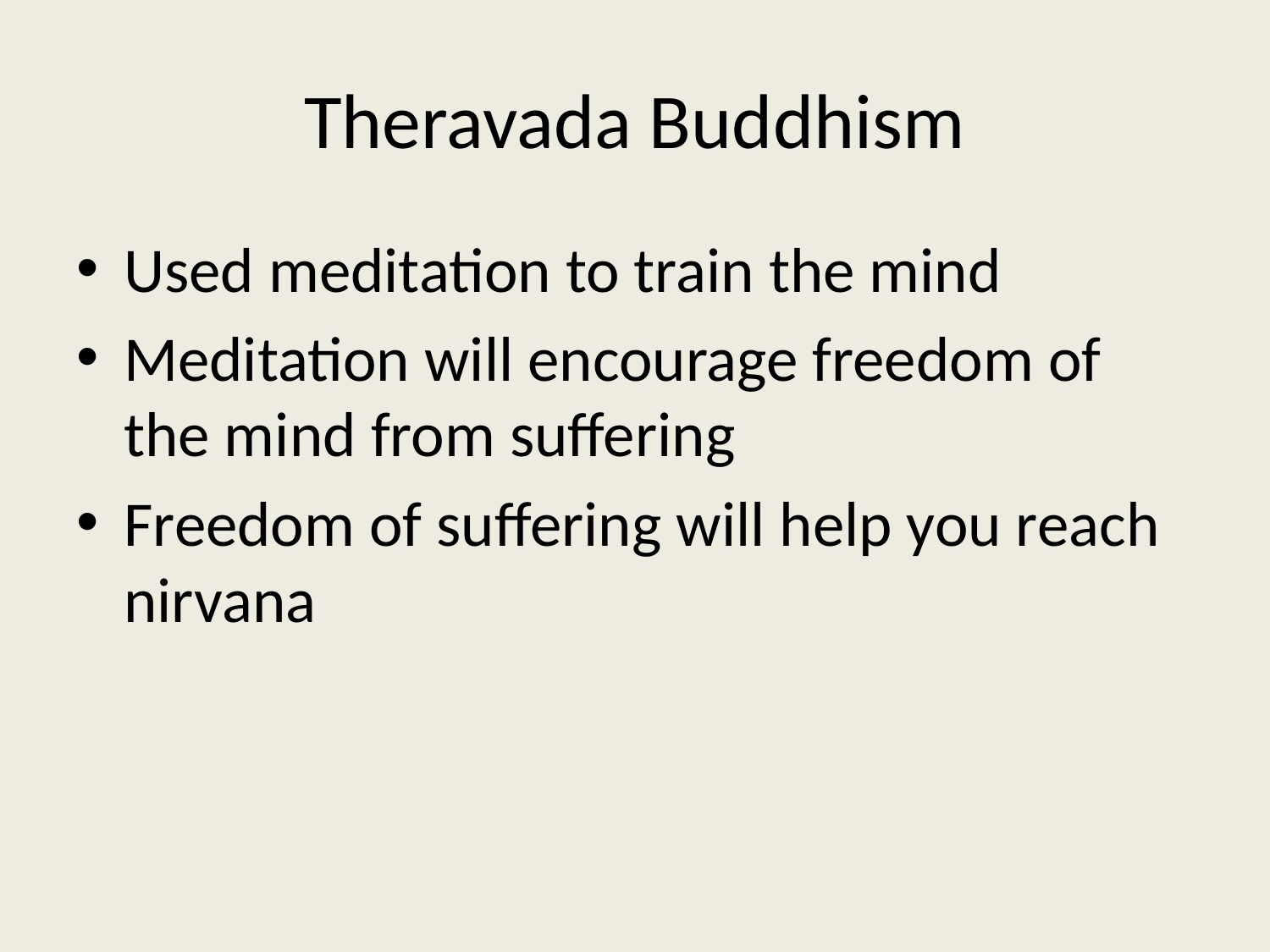

# Theravada Buddhism
Used meditation to train the mind
Meditation will encourage freedom of the mind from suffering
Freedom of suffering will help you reach nirvana